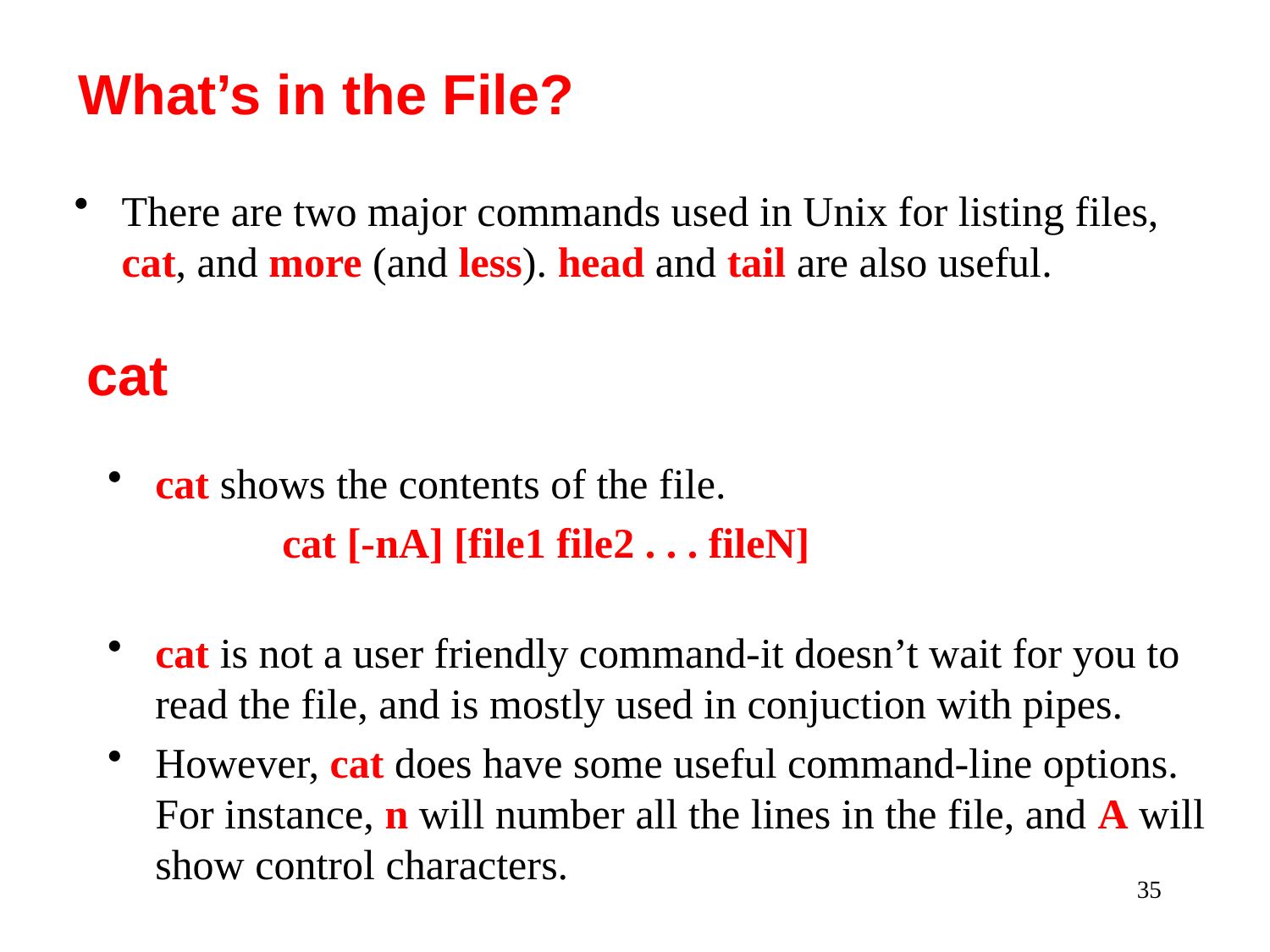

What’s in the File?
There are two major commands used in Unix for listing files, cat, and more (and less). head and tail are also useful.
cat
cat shows the contents of the file.
   		cat [-nA] [file1 file2 . . . fileN]
cat is not a user friendly command-it doesn’t wait for you to read the file, and is mostly used in conjuction with pipes.
However, cat does have some useful command-line options. For instance, n will number all the lines in the file, and A will show control characters.
35